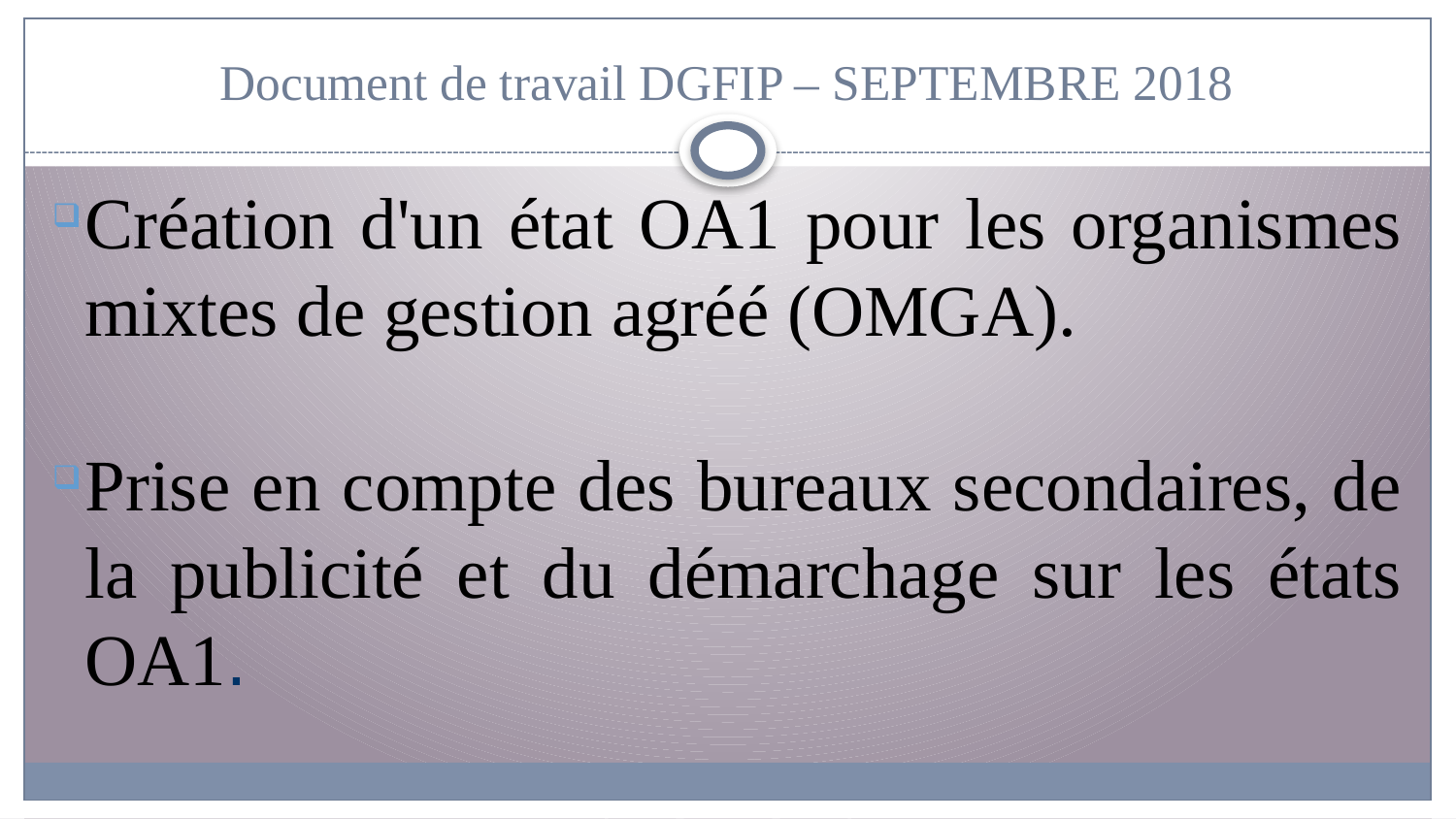

# Document de travail DGFIP – SEPTEMBRE 2018
Création d'un état OA1 pour les organismes mixtes de gestion agréé (OMGA).

Prise en compte des bureaux secondaires, de la publicité et du démarchage sur les états OA1.